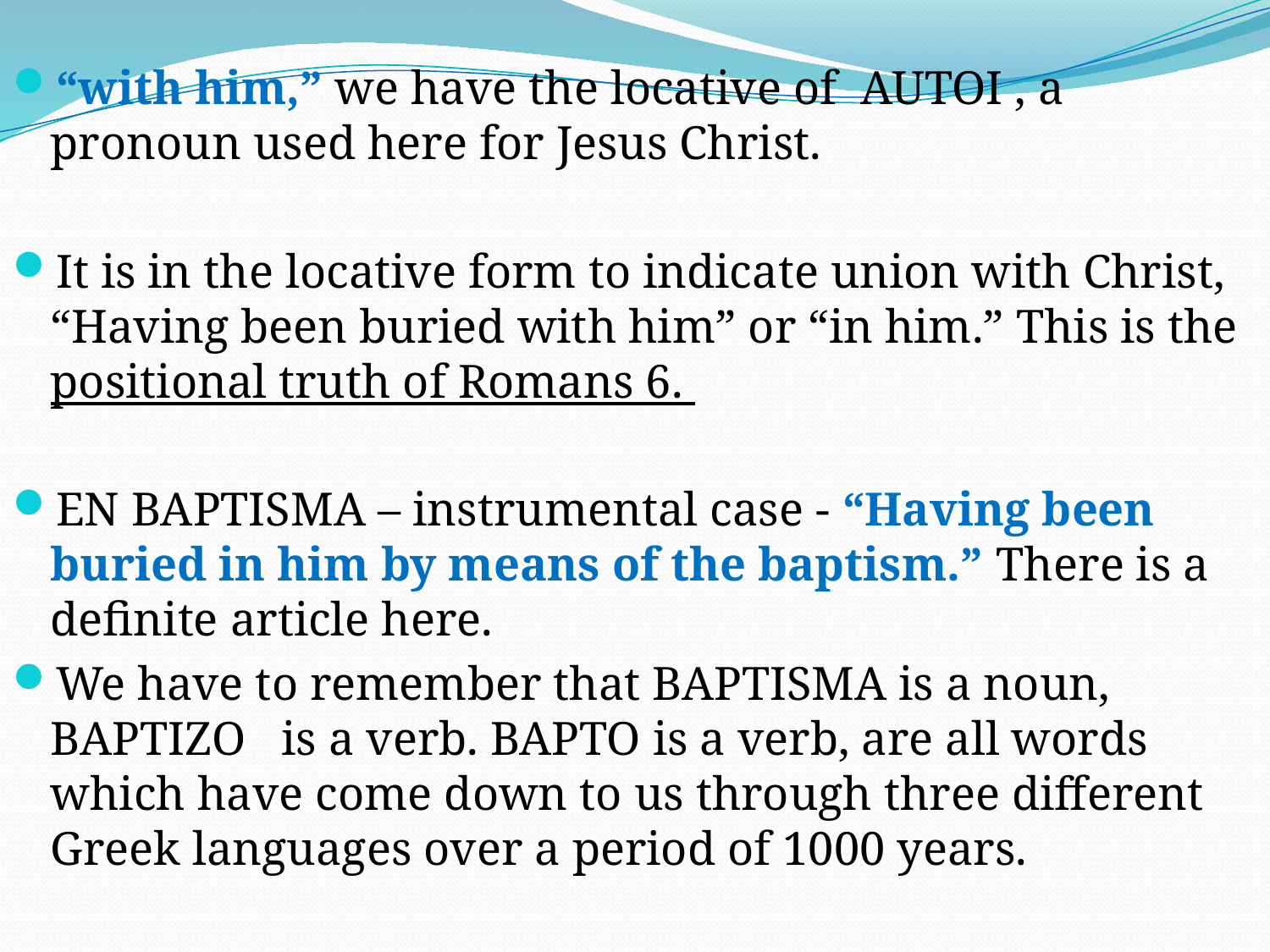

“with him,” we have the locative of  AUTOI , a pronoun used here for Jesus Christ.

It is in the locative form to indicate union with Christ, “Having been buried with him” or “in him.” This is the positional truth of Romans 6.

EN BAPTISMA – instrumental case - “Having been buried in him by means of the baptism.” There is a definite article here.
We have to remember that BAPTISMA is a noun, BAPTIZO   is a verb. BAPTO is a verb, are all words which have come down to us through three different Greek languages over a period of 1000 years.